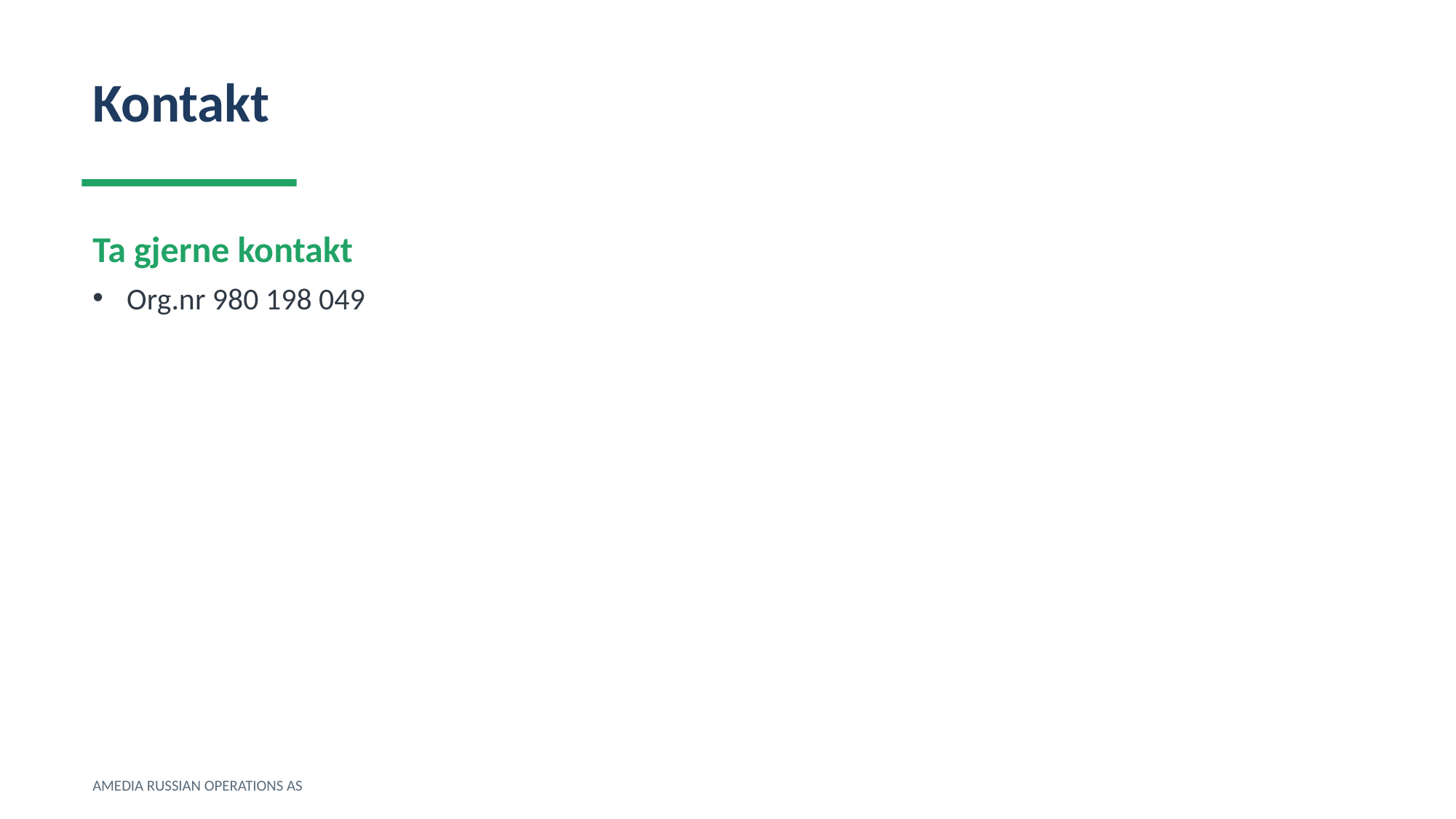

Kontakt

Ta gjerne kontakt
Org.nr 980 198 049
AMEDIA RUSSIAN OPERATIONS AS